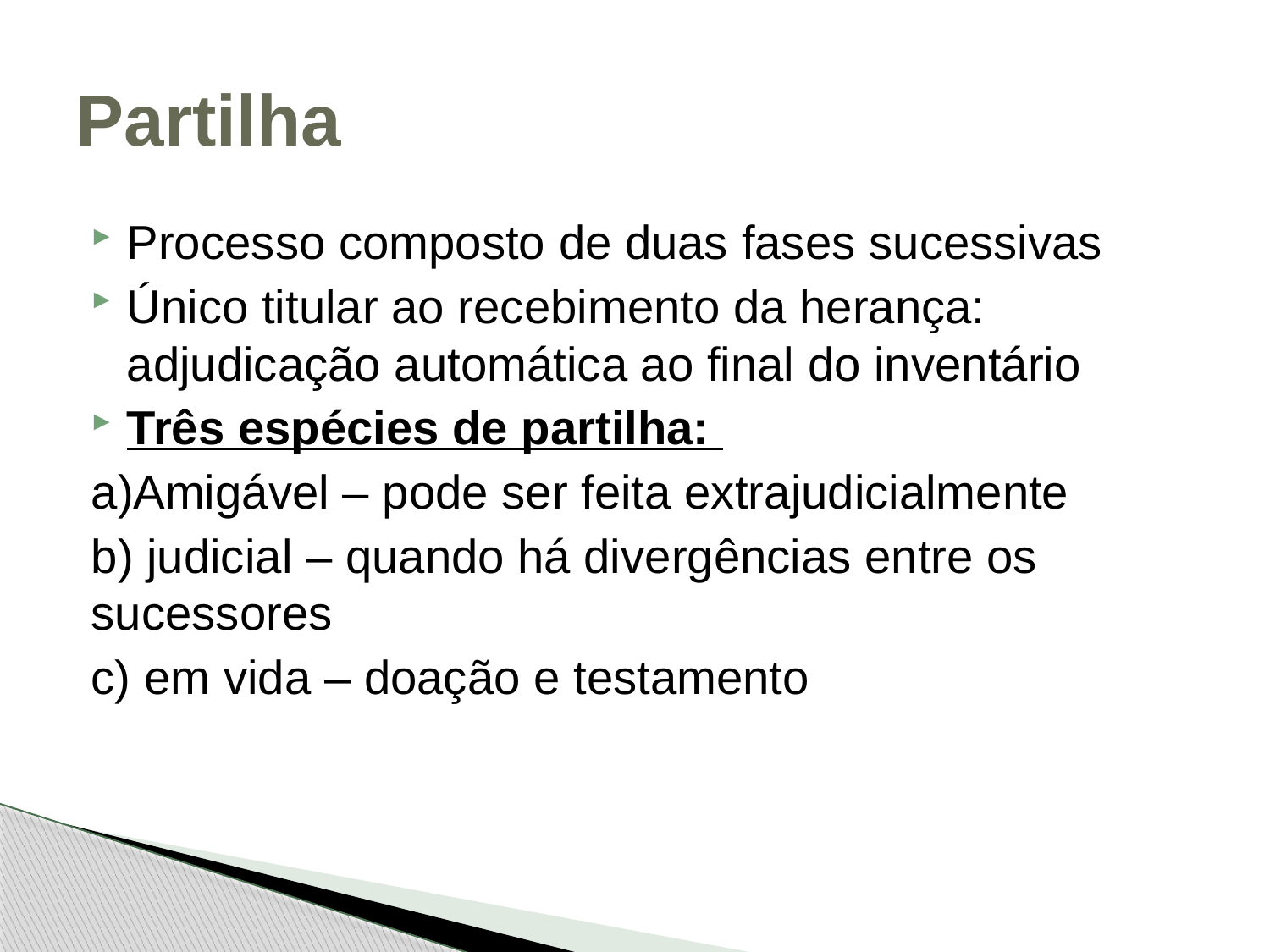

# Partilha
Processo composto de duas fases sucessivas
Único titular ao recebimento da herança: adjudicação automática ao final do inventário
Três espécies de partilha:
a)Amigável – pode ser feita extrajudicialmente
b) judicial – quando há divergências entre os sucessores
c) em vida – doação e testamento